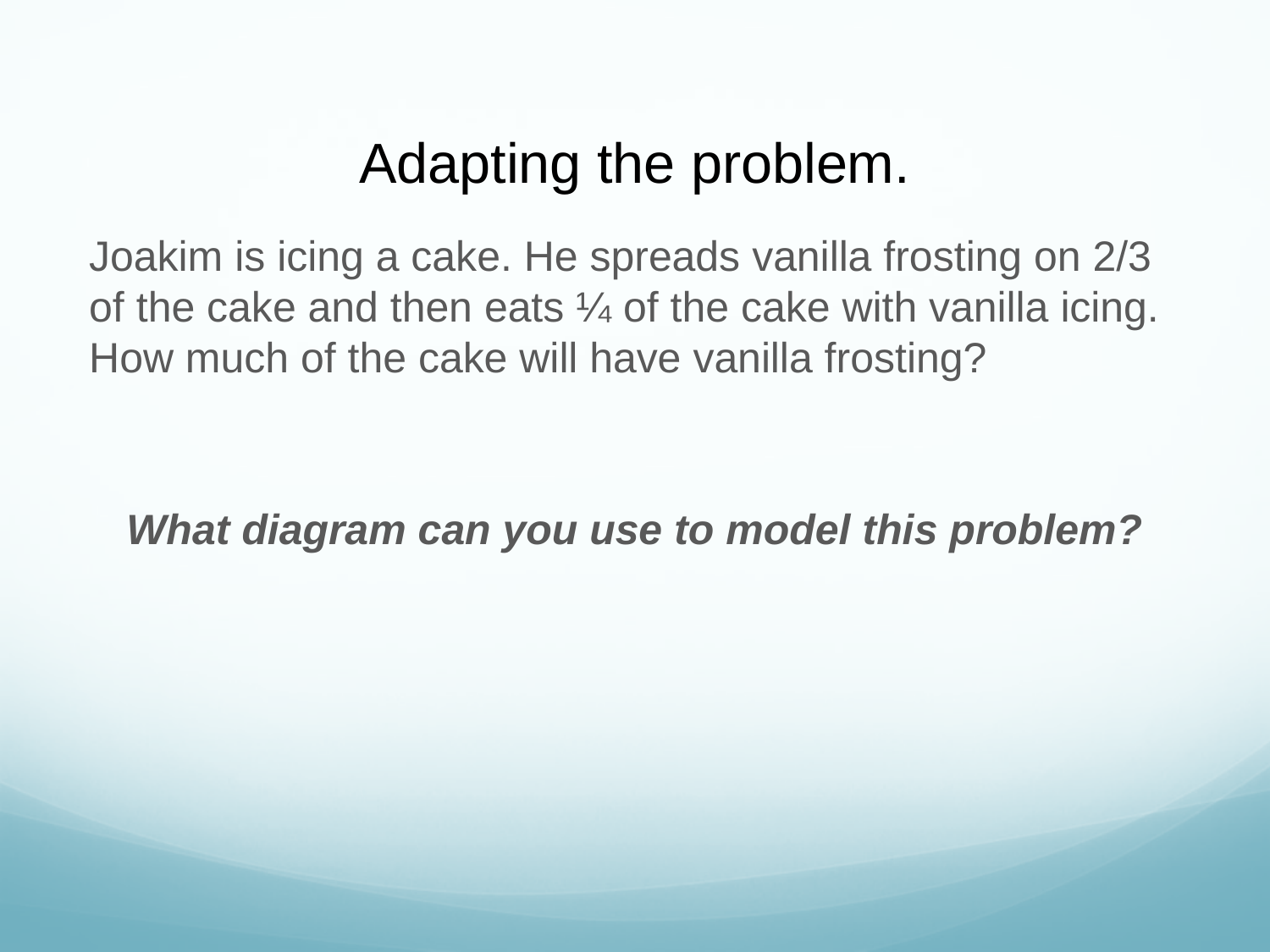

# Adapting the problem.
Joakim is icing a cake. He spreads vanilla frosting on 2/3 of the cake and then eats ¼ of the cake with vanilla icing. How much of the cake will have vanilla frosting?

What diagram can you use to model this problem?